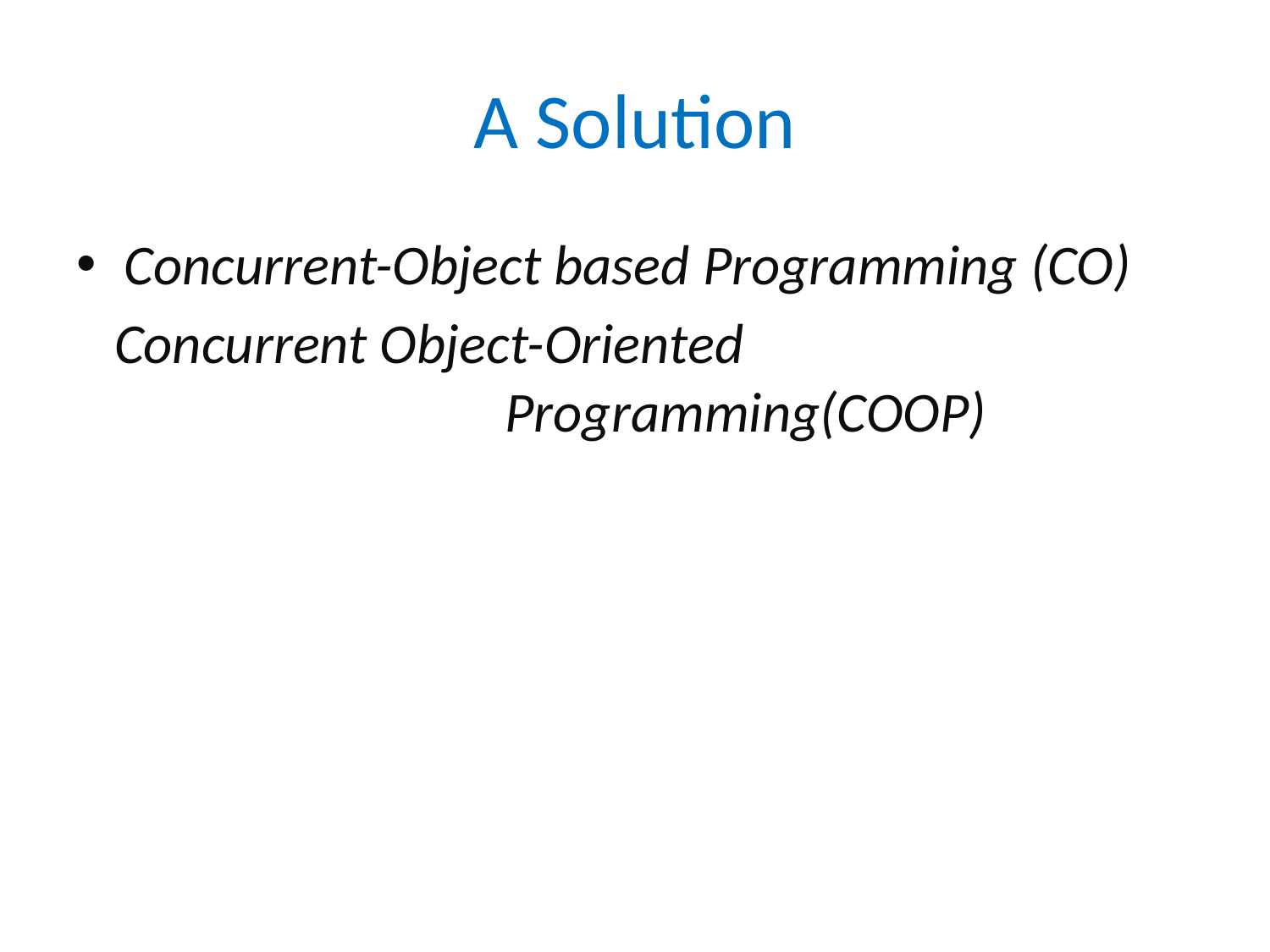

# A Solution
Concurrent-Object based Programming (CO)
   Concurrent Object-Oriented 							Programming(COOP)